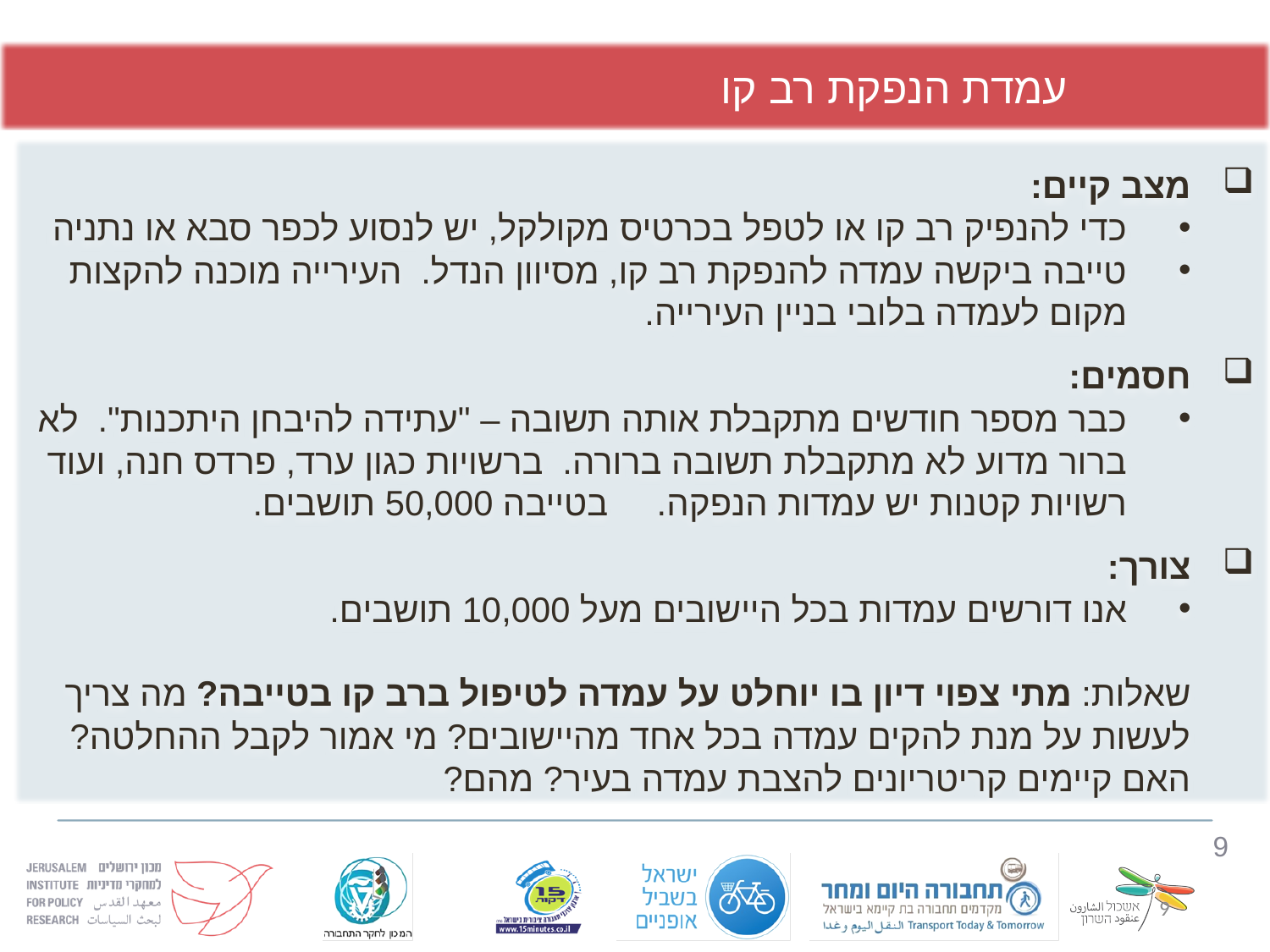

עמדת הנפקת רב קו

מצב קיים:
כדי להנפיק רב קו או לטפל בכרטיס מקולקל, יש לנסוע לכפר סבא או נתניה
טייבה ביקשה עמדה להנפקת רב קו, מסיוון הנדל.  העירייה מוכנה להקצות מקום לעמדה בלובי בניין העירייה.
חסמים:
כבר מספר חודשים מתקבלת אותה תשובה – "עתידה להיבחן היתכנות".  לא ברור מדוע לא מתקבלת תשובה ברורה.  ברשויות כגון ערד, פרדס חנה, ועוד רשויות קטנות יש עמדות הנפקה.     בטייבה 50,000 תושבים.
צורך:
אנו דורשים עמדות בכל היישובים מעל 10,000 תושבים.

שאלות: מתי צפוי דיון בו יוחלט על עמדה לטיפול ברב קו בטייבה? מה צריך לעשות על מנת להקים עמדה בכל אחד מהיישובים? מי אמור לקבל ההחלטה? האם קיימים קריטריונים להצבת עמדה בעיר? מהם?

9